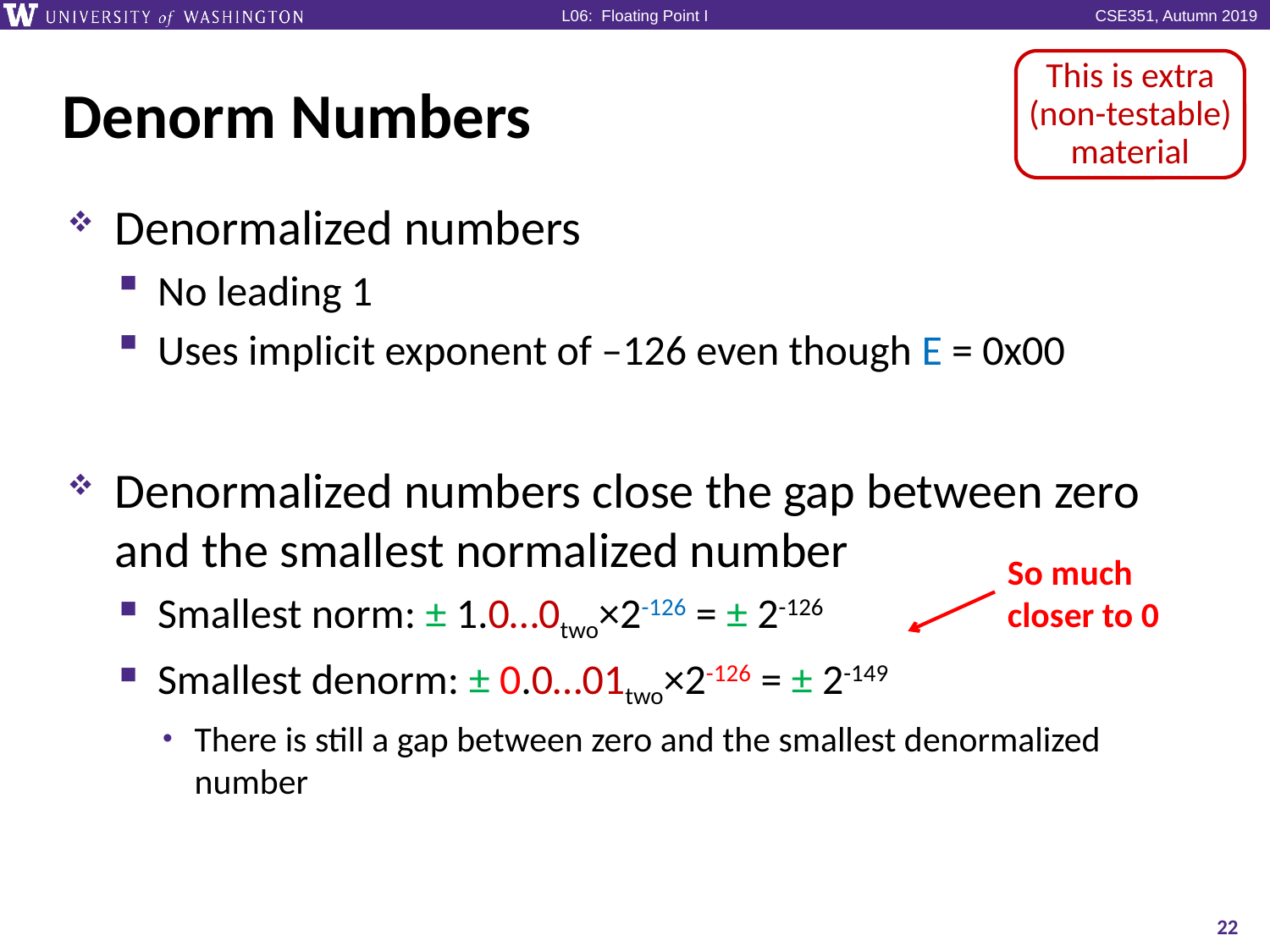

This is extra (non-testable) material
# Denorm Numbers
Denormalized numbers
No leading 1
Uses implicit exponent of –126 even though E = 0x00

Denormalized numbers close the gap between zero and the smallest normalized number
Smallest norm: ± 1.0…0two×2-126 = ± 2-126
Smallest denorm: ± 0.0…01two×2-126 = ± 2-149
There is still a gap between zero and the smallest denormalized number

So much
closer to 0
22